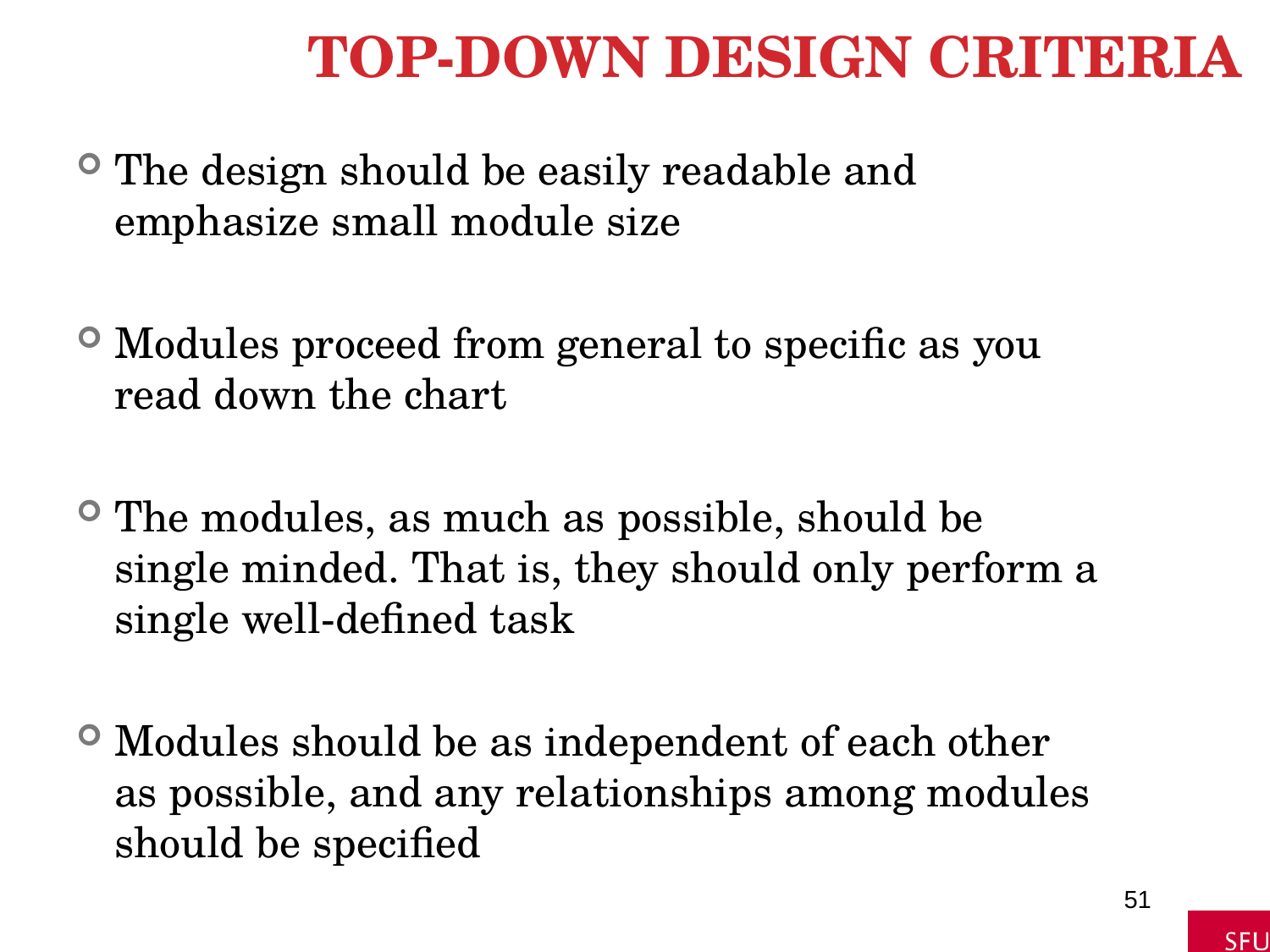

# Top-Down Design Criteria
The design should be easily readable and emphasize small module size

Modules proceed from general to specific as you read down the chart

The modules, as much as possible, should be single minded. That is, they should only perform a single well-defined task

Modules should be as independent of each other as possible, and any relationships among modules should be specified
51